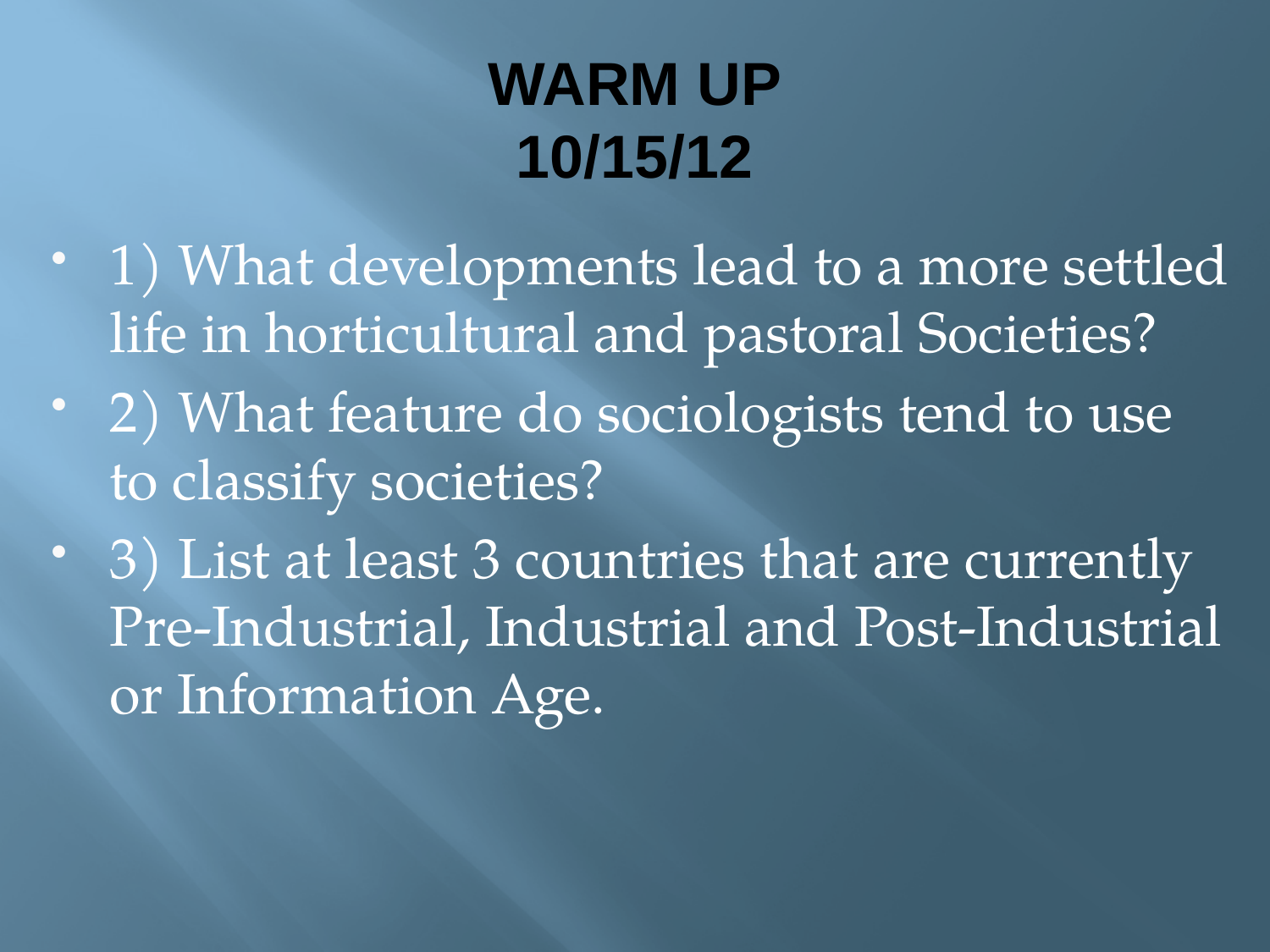

# WARM UP 10/15/12
1) What developments lead to a more settled life in horticultural and pastoral Societies?
2) What feature do sociologists tend to use to classify societies?
3) List at least 3 countries that are currently Pre-Industrial, Industrial and Post-Industrial or Information Age.